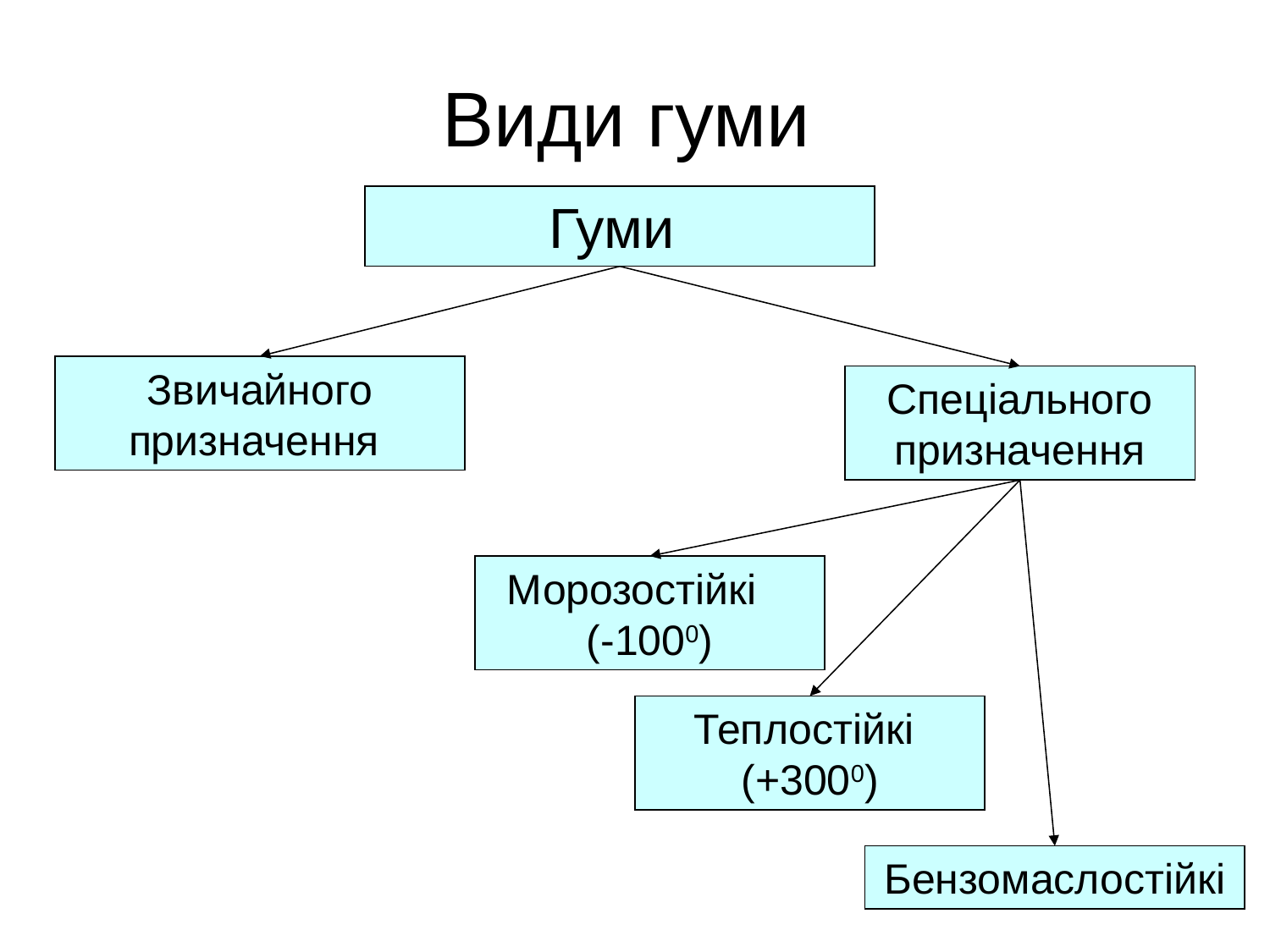

# Види гуми
Гуми
Звичайного призначення
Спеціального призначення
Морозостійкі    (-1000)
Теплостійкі  (+3000)
Бензомаслостійкі